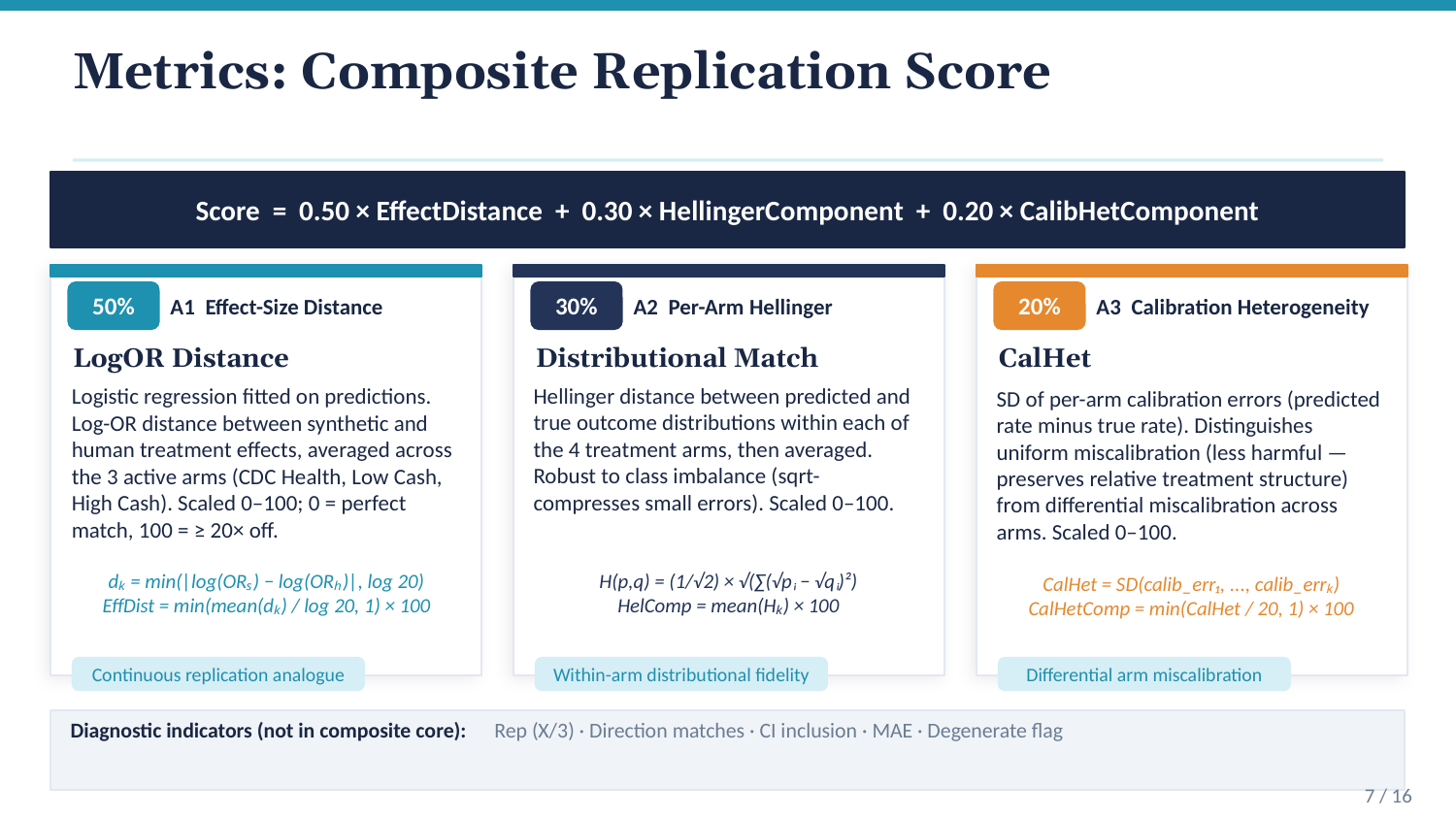

Metrics: Composite Replication Score

Score  =  0.50 × EffectDistance  +  0.30 × HellingerComponent  +  0.20 × CalibHetComponent

50%

30%

20%
A1  Effect-Size Distance
A2  Per-Arm Hellinger
A3  Calibration Heterogeneity
LogOR Distance
Distributional Match
CalHet
Logistic regression fitted on predictions. Log-OR distance between synthetic and human treatment effects, averaged across the 3 active arms (CDC Health, Low Cash, High Cash). Scaled 0–100; 0 = perfect match, 100 = ≥ 20× off.

dₖ = min(|log(ORₛ) − log(ORₕ)|, log 20)
EffDist = min(mean(dₖ) / log 20, 1) × 100

Hellinger distance between predicted and true outcome distributions within each of the 4 treatment arms, then averaged. Robust to class imbalance (sqrt-compresses small errors). Scaled 0–100.

H(p,q) = (1/√2) × √(∑(√pᵢ − √qᵢ)²)
HelComp = mean(Hₖ) × 100

SD of per-arm calibration errors (predicted rate minus true rate). Distinguishes uniform miscalibration (less harmful — preserves relative treatment structure) from differential miscalibration across arms. Scaled 0–100.

CalHet = SD(calib_err₁, ..., calib_errₖ)
CalHetComp = min(CalHet / 20, 1) × 100

Continuous replication analogue

Within-arm distributional fidelity

Differential arm miscalibration

Diagnostic indicators (not in composite core):
Rep (X/3) · Direction matches · CI inclusion · MAE · Degenerate flag

7 / 16